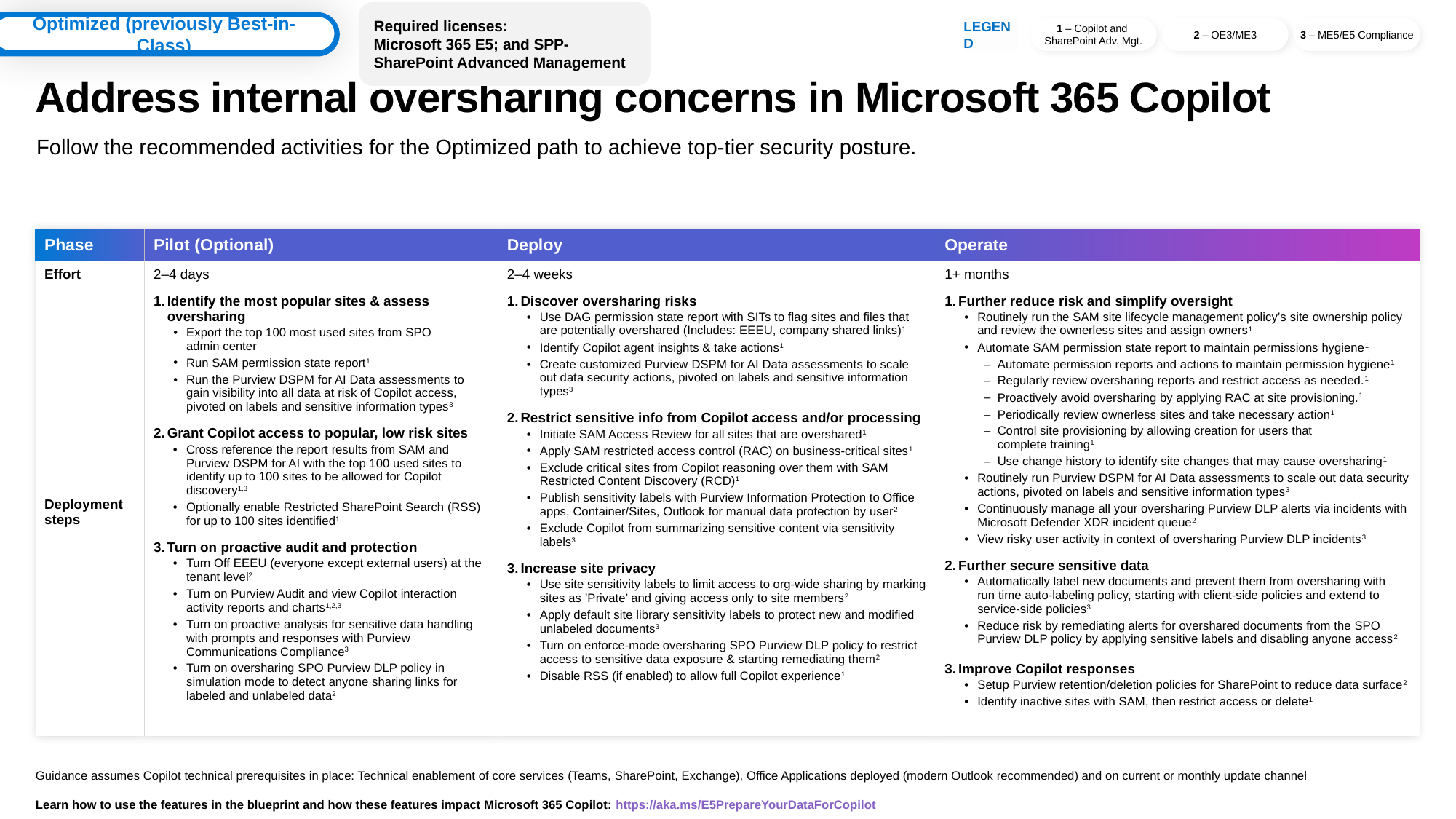

Required licenses:
Microsoft 365 E5; and SPP-SharePoint Advanced Management
Optimized (previously Best-in-Class)
1 – Copilot and
SharePoint Adv. Mgt.
2 – OE3/ME3
3 – ME5/E5 Compliance
LEGEND
# Address internal oversharing concerns in Microsoft 365 Copilot
Follow the recommended activities for the Optimized path to achieve top-tier security posture.
| Phase | Pilot (Optional) | Deploy | Operate |
| --- | --- | --- | --- |
| Effort | 2–4 days | 2–4 weeks | 1+ months |
| Deployment steps | Identify the most popular sites & assess oversharing Export the top 100 most used sites from SPO admin center Run SAM permission state report1 Run the Purview DSPM for AI Data assessments to gain visibility into all data at risk of Copilot access, pivoted on labels and sensitive information types3 Grant Copilot access to popular, low risk sites Cross reference the report results from SAM and Purview DSPM for AI with the top 100 used sites to identify up to 100 sites to be allowed for Copilot discovery1,3 Optionally enable Restricted SharePoint Search (RSS) for up to 100 sites identified1 Turn on proactive audit and protection Turn Off EEEU (everyone except external users) at the tenant level2 Turn on Purview Audit and view Copilot interaction activity reports and charts1,2,3 Turn on proactive analysis for sensitive data handling with prompts and responses with Purview Communications Compliance3 Turn on oversharing SPO Purview DLP policy in simulation mode to detect anyone sharing links for labeled and unlabeled data2 | Discover oversharing risks Use DAG permission state report with SITs to flag sites and files that are potentially overshared (Includes: EEEU, company shared links)1 Identify Copilot agent insights & take actions1 Create customized Purview DSPM for AI Data assessments to scale out data security actions, pivoted on labels and sensitive information types3 Restrict sensitive info from Copilot access and/or processing Initiate SAM Access Review for all sites that are overshared1 Apply SAM restricted access control (RAC) on business-critical sites1 Exclude critical sites from Copilot reasoning over them with SAM Restricted Content Discovery (RCD)1 Publish sensitivity labels with Purview Information Protection to Office apps, Container/Sites, Outlook for manual data protection by user2 Exclude Copilot from summarizing sensitive content via sensitivity labels3 Increase site privacy Use site sensitivity labels to limit access to org-wide sharing by marking sites as ’Private’ and giving access only to site members2 Apply default site library sensitivity labels to protect new and modified unlabeled documents3 Turn on enforce-mode oversharing SPO Purview DLP policy to restrict access to sensitive data exposure & starting remediating them2 Disable RSS (if enabled) to allow full Copilot experience1 | Further reduce risk and simplify oversight Routinely run the SAM site lifecycle management policy’s site ownership policy and review the ownerless sites and assign owners1 Automate SAM permission state report to maintain permissions hygiene1 Automate permission reports and actions to maintain permission hygiene1 Regularly review oversharing reports and restrict access as needed.1 Proactively avoid oversharing by applying RAC at site provisioning.1 Periodically review ownerless sites and take necessary action1 Control site provisioning by allowing creation for users that complete training1 Use change history to identify site changes that may cause oversharing1 Routinely run Purview DSPM for AI Data assessments to scale out data security actions, pivoted on labels and sensitive information types3 Continuously manage all your oversharing Purview DLP alerts via incidents with Microsoft Defender XDR incident queue2 View risky user activity in context of oversharing Purview DLP incidents3 Further secure sensitive data Automatically label new documents and prevent them from oversharing with run time auto-labeling policy, starting with client-side policies and extend to service-side policies3 Reduce risk by remediating alerts for overshared documents from the SPO Purview DLP policy by applying sensitive labels and disabling anyone access2 Improve Copilot responses Setup Purview retention/deletion policies for SharePoint to reduce data surface2 Identify inactive sites with SAM, then restrict access or delete1 |
Guidance assumes Copilot technical prerequisites in place: Technical enablement of core services (Teams, SharePoint, Exchange), Office Applications deployed (modern Outlook recommended) and on current or monthly update channel

Learn how to use the features in the blueprint and how these features impact Microsoft 365 Copilot: https://aka.ms/E5PrepareYourDataForCopilot